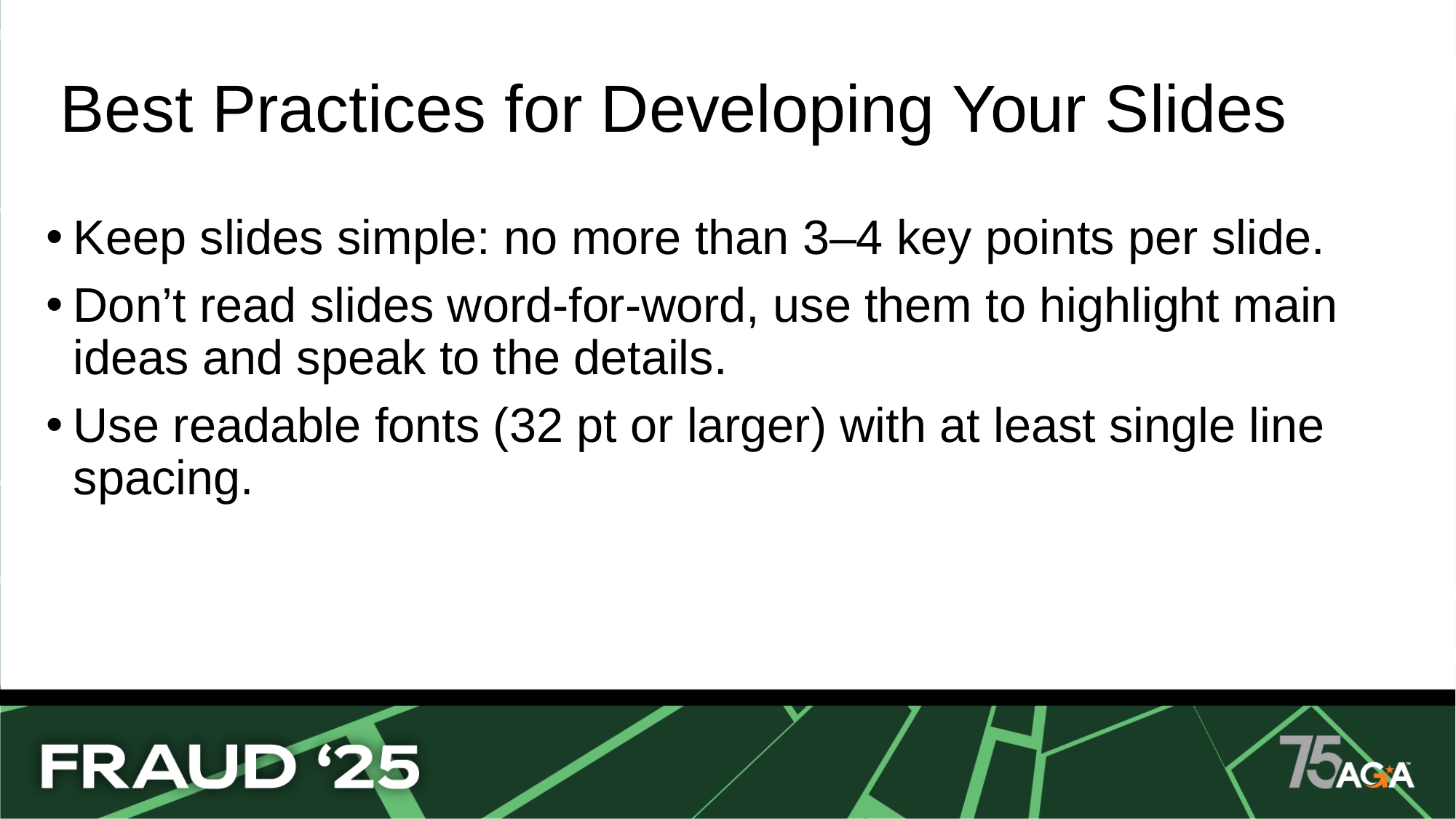

# Best Practices for Developing Your Slides
Keep slides simple: no more than 3–4 key points per slide.
Don’t read slides word-for-word, use them to highlight main ideas and speak to the details.
Use readable fonts (32 pt or larger) with at least single line spacing.